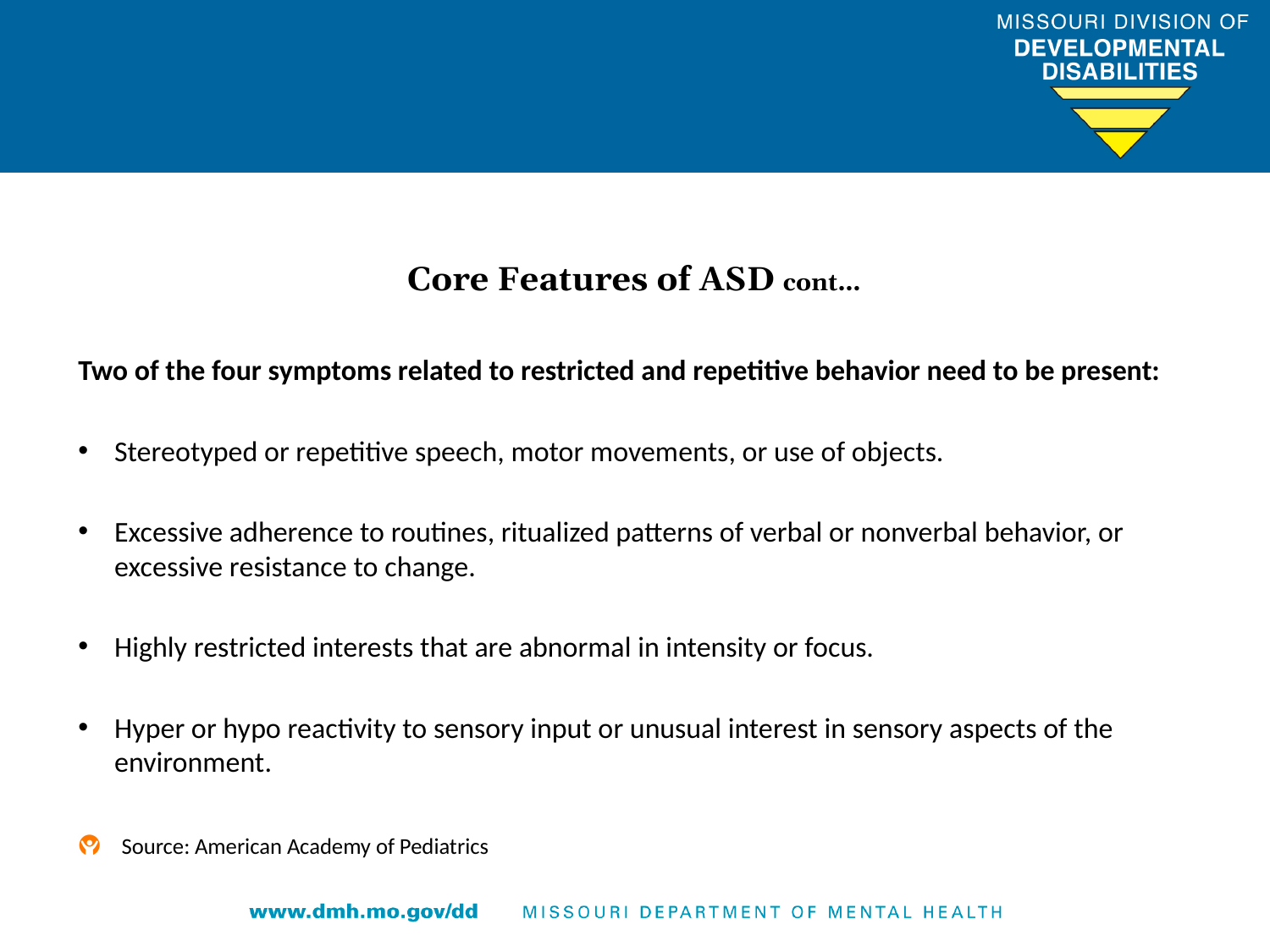

# Core Features of ASD cont…
Two of the four symptoms related to restricted and repetitive behavior need to be present:

Stereotyped or repetitive speech, motor movements, or use of objects.

Excessive adherence to routines, ritualized patterns of verbal or nonverbal behavior, or excessive resistance to change.

Highly restricted interests that are abnormal in intensity or focus.

Hyper or hypo reactivity to sensory input or unusual interest in sensory aspects of the environment.

Source: American Academy of Pediatrics